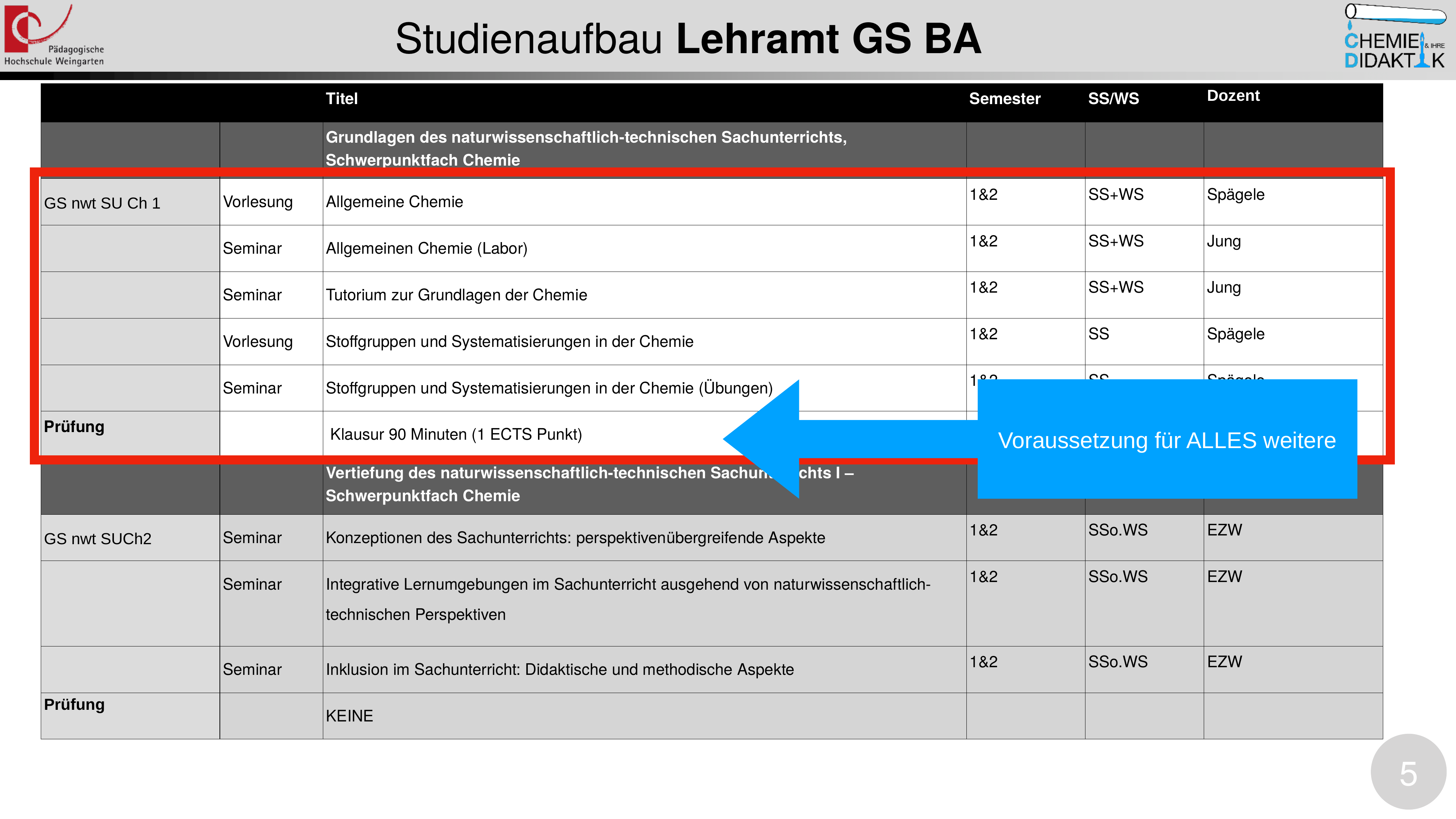

Studienaufbau Lehramt GS BA
|  |  | Titel | Semester | SS/WS | Dozent |
| --- | --- | --- | --- | --- | --- |
|  |  | Grundlagen des naturwissenschaftlich-technischen Sachunterrichts, Schwerpunktfach Chemie |  |  |  |
| GS nwt SU Ch 1 | Vorlesung | Allgemeine Chemie | 1&2 | SS+WS | Spägele |
|  | Seminar | Allgemeinen Chemie (Labor) | 1&2 | SS+WS | Jung |
|  | Seminar | Tutorium zur Grundlagen der Chemie | 1&2 | SS+WS | Jung |
|  | Vorlesung | Stoffgruppen und Systematisierungen in der Chemie | 1&2 | SS | Spägele |
|  | Seminar | Stoffgruppen und Systematisierungen in der Chemie (Übungen) | 1&2 | SS | Spägele |
| Prüfung |  | Klausur 90 Minuten (1 ECTS Punkt) |  |  |  |
|  |  | Vertiefung des naturwissenschaftlich-technischen Sachunterrichts I – Schwerpunktfach Chemie |  |  |  |
| GS nwt SUCh2 | Seminar | Konzeptionen des Sachunterrichts: perspektivenübergreifende Aspekte | 1&2 | SSo.WS | EZW |
|  | Seminar | Integrative Lernumgebungen im Sachunterricht ausgehend von naturwissenschaftlich-technischen Perspektiven | 1&2 | SSo.WS | EZW |
|  | Seminar | Inklusion im Sachunterricht: Didaktische und methodische Aspekte | 1&2 | SSo.WS | EZW |
| Prüfung |  | KEINE |  |  |  |

Voraussetzung für ALLES weitere
5